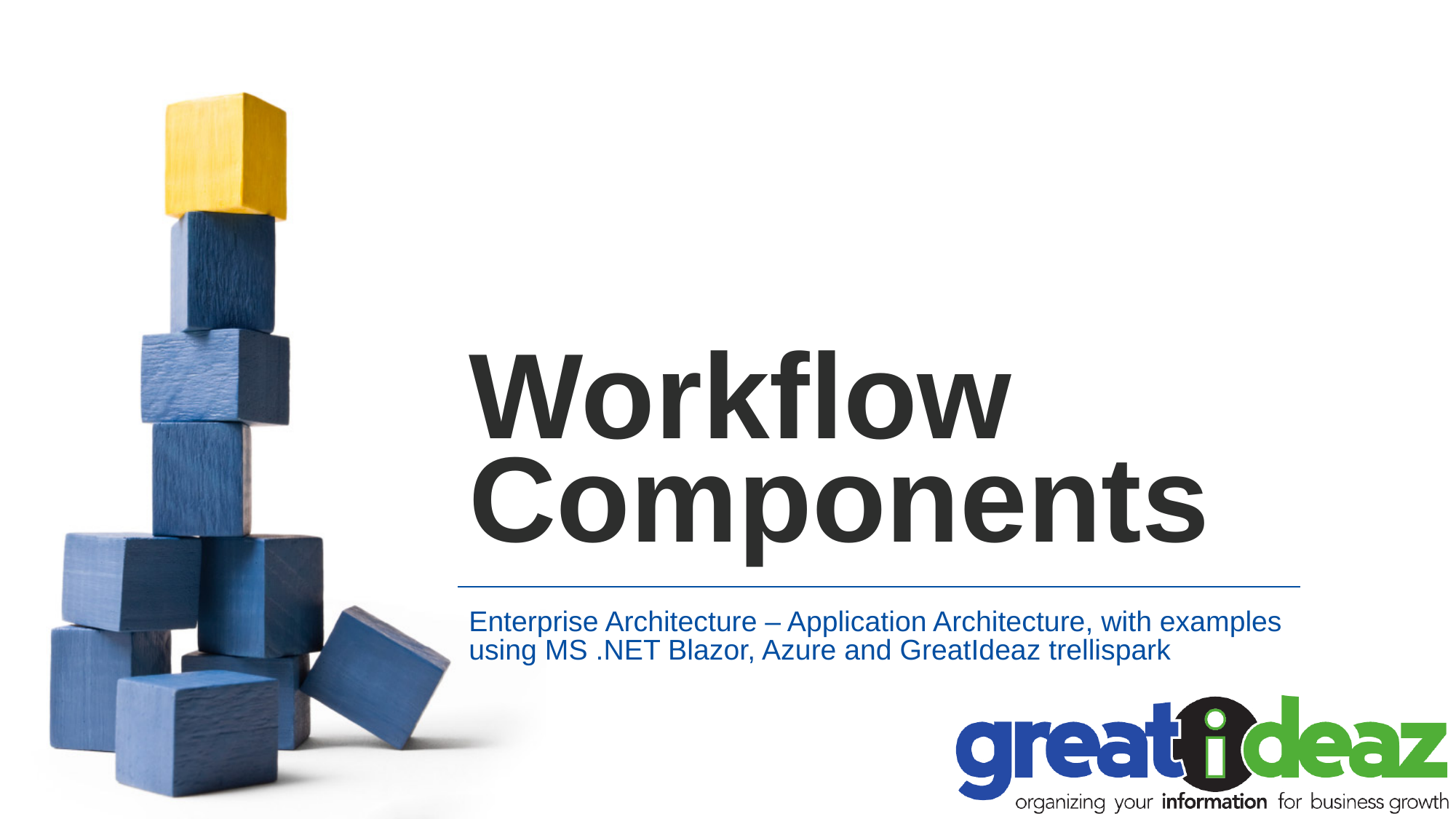

# Workflow Components
Enterprise Architecture – Application Architecture, with examples
using MS .NET Blazor, Azure and GreatIdeaz trellispark